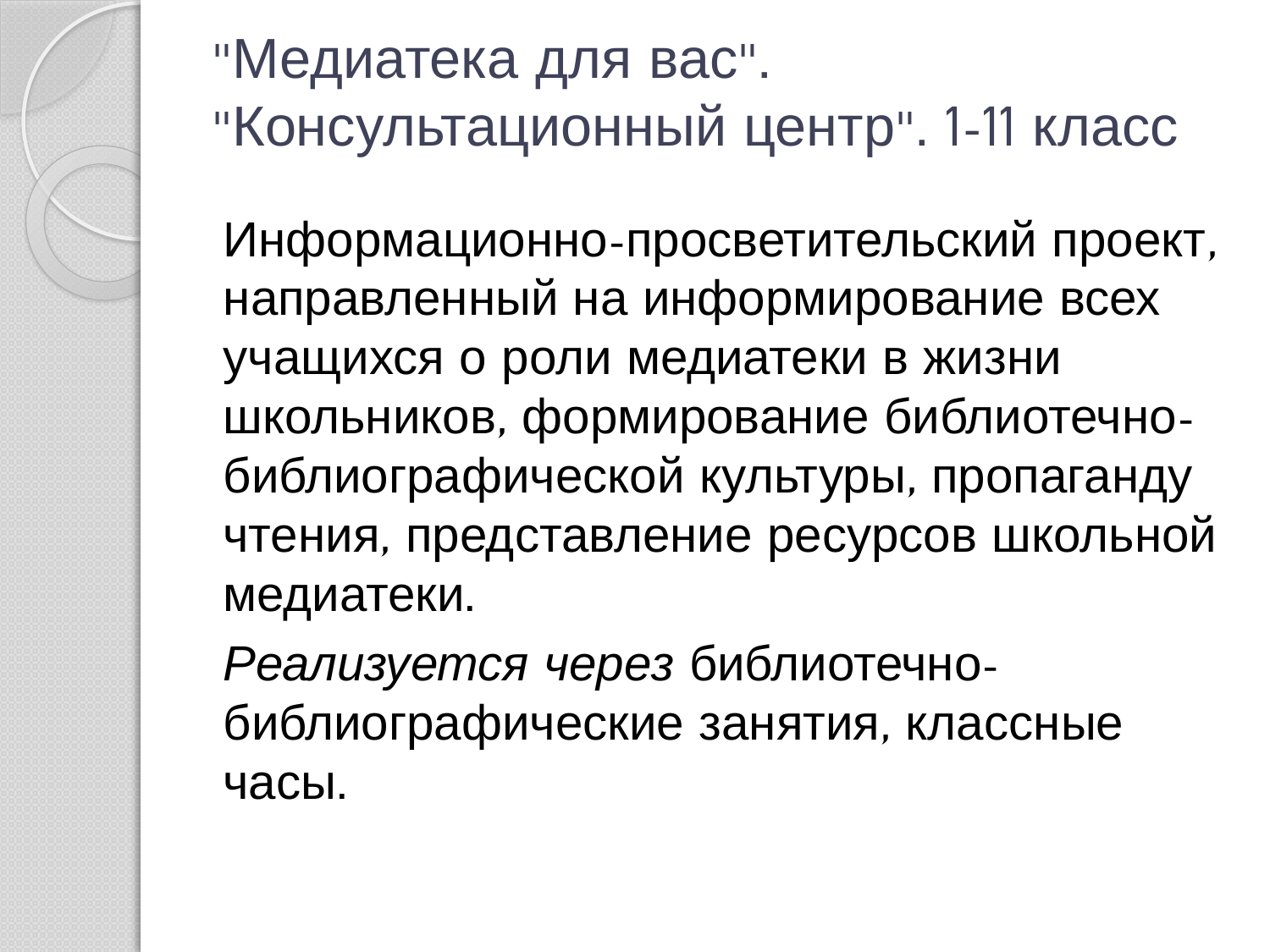

# "Медиатека для вас". "Консультационный центр". 1-11 класс
Информационно-просветительский проект, направленный на информирование всех учащихся о роли медиатеки в жизни школьников, формирование библиотечно-библиографической культуры, пропаганду чтения, представление ресурсов школьной медиатеки.
Реализуется через библиотечно-библиографические занятия, классные часы.